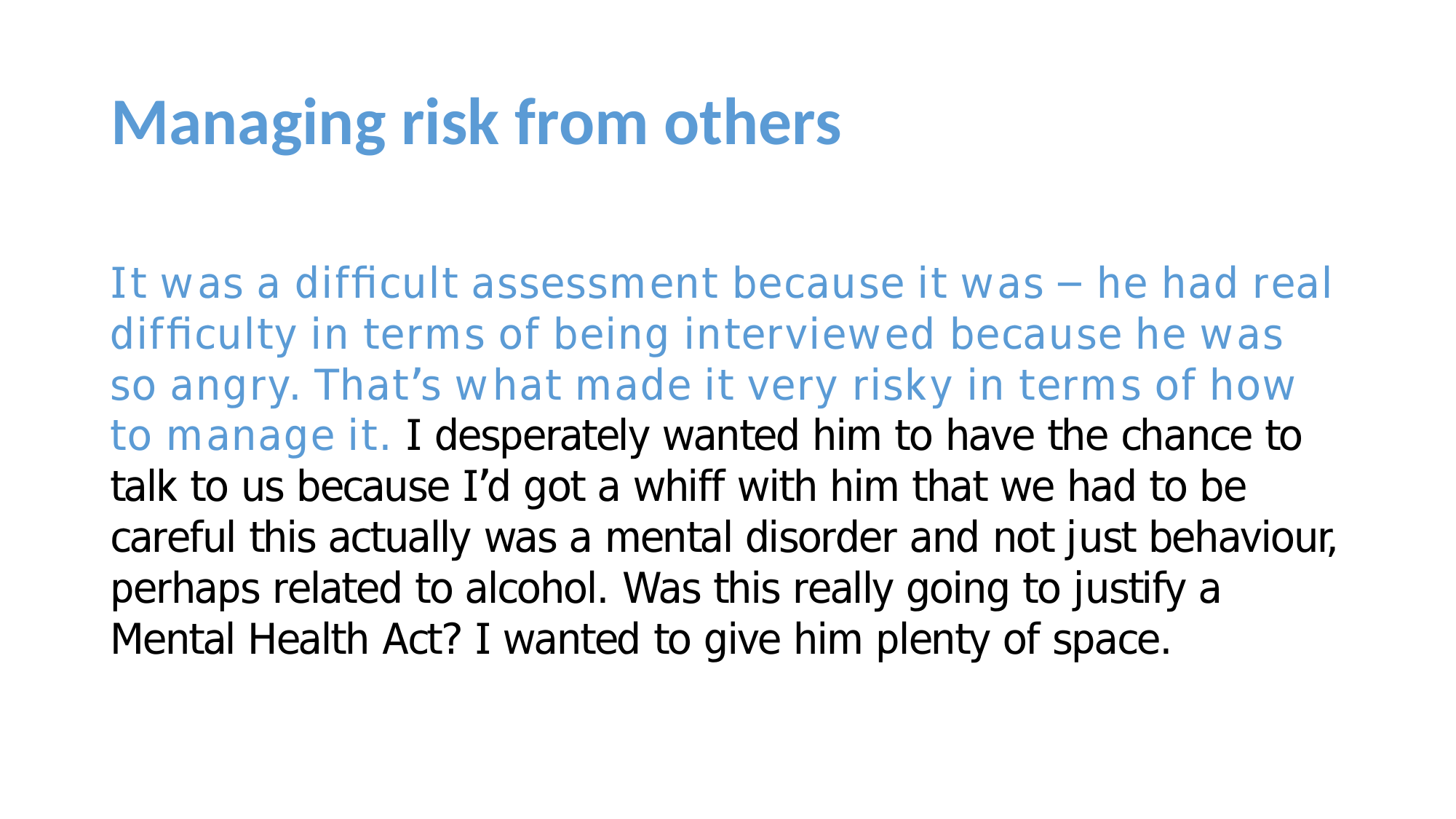

# Managing risk from others

It was a difficult assessment because it was – he had real difficulty in terms of being interviewed because he was so angry. That’s what made it very risky in terms of how to manage it. I desperately wanted him to have the chance to talk to us because I’d got a whiff with him that we had to be careful this actually was a mental disorder and not just behaviour, perhaps related to alcohol. Was this really going to justify a Mental Health Act? I wanted to give him plenty of space.